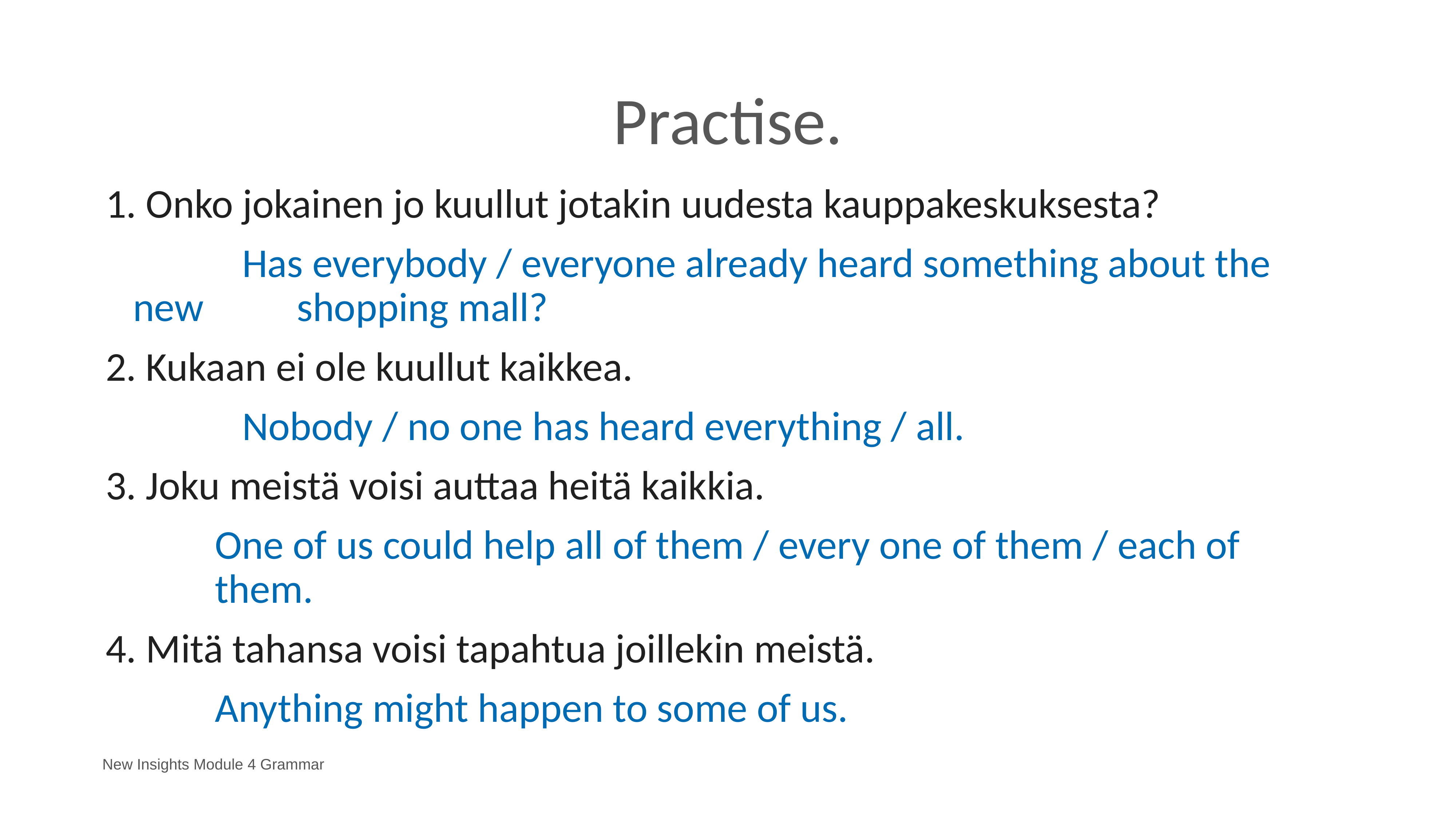

# Practise.
1. Onko jokainen jo kuullut jotakin uudesta kauppakeskuksesta?
		Has everybody / everyone already heard something about the new 		shopping mall?
2. Kukaan ei ole kuullut kaikkea.
		Nobody / no one has heard everything / all.
3. Joku meistä voisi auttaa heitä kaikkia.
		One of us could help all of them / every one of them / each of 				them.
4. Mitä tahansa voisi tapahtua joillekin meistä.
		Anything might happen to some of us.
New Insights Module 4 Grammar